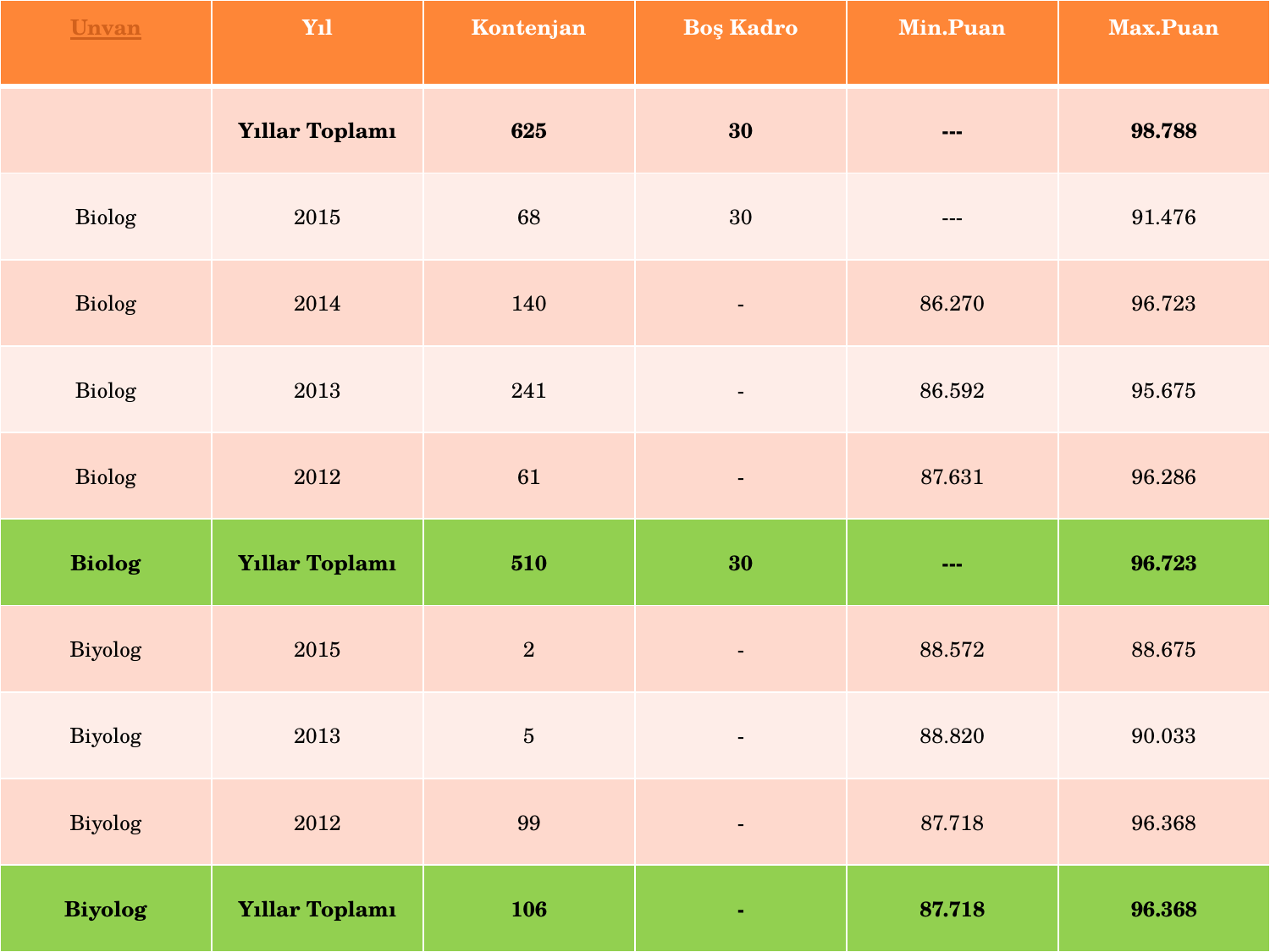

| Unvan | Yıl | Kontenjan | Boş Kadro | Min.Puan | Max.Puan |
| --- | --- | --- | --- | --- | --- |
|  | Yıllar Toplamı | 625 | 30 | --- | 98.788 |
| Biolog | 2015 | 68 | 30 | --- | 91.476 |
| Biolog | 2014 | 140 | - | 86.270 | 96.723 |
| Biolog | 2013 | 241 | - | 86.592 | 95.675 |
| Biolog | 2012 | 61 | - | 87.631 | 96.286 |
| Biolog | Yıllar Toplamı | 510 | 30 | --- | 96.723 |
| Biyolog | 2015 | 2 | - | 88.572 | 88.675 |
| Biyolog | 2013 | 5 | - | 88.820 | 90.033 |
| Biyolog | 2012 | 99 | - | 87.718 | 96.368 |
| Biyolog | Yıllar Toplamı | 106 | - | 87.718 | 96.368 |